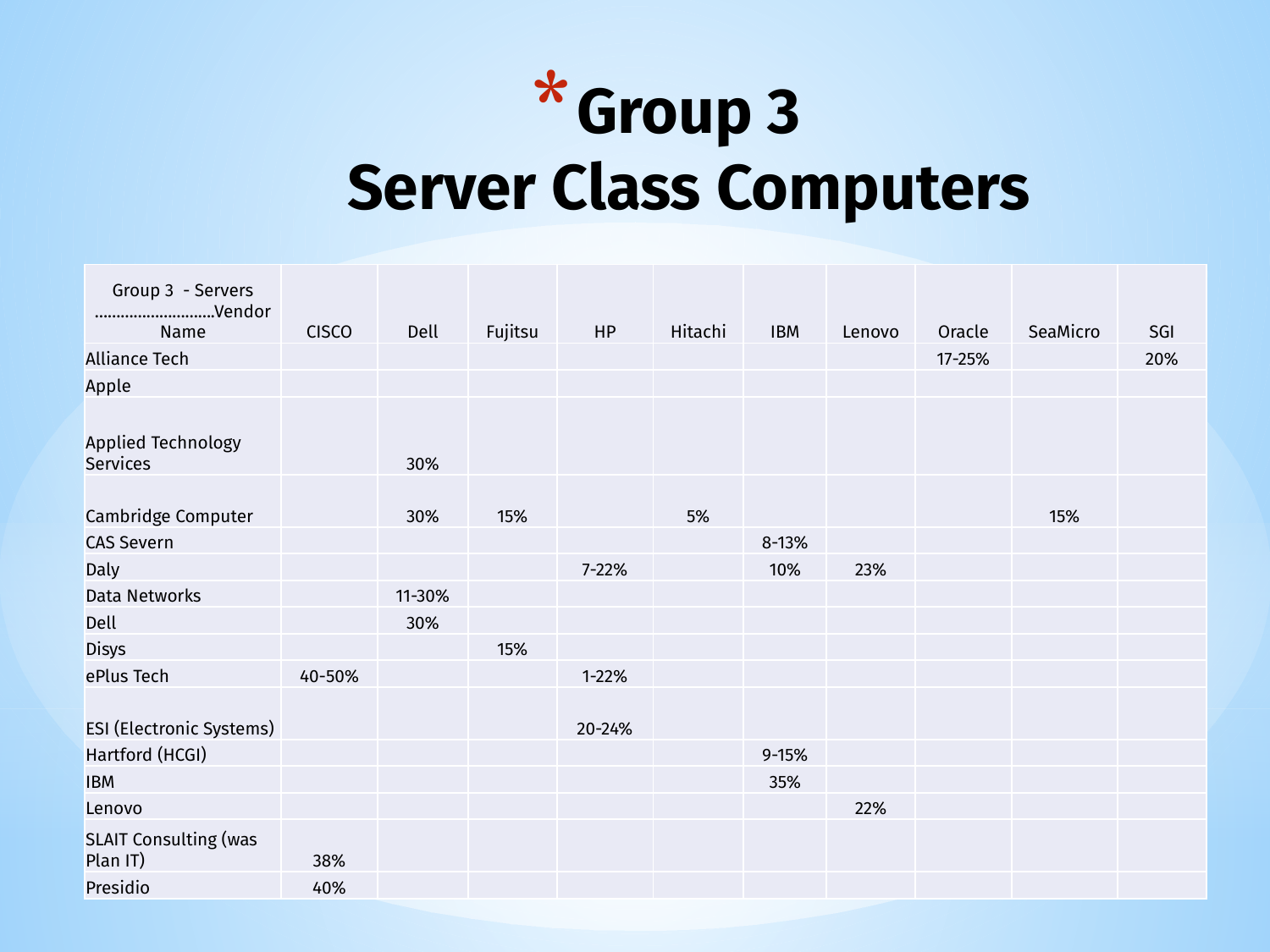

# Group 3 Server Class Computers
| Group 3 - Servers ……………………….Vendor Name | CISCO | Dell | Fujitsu | HP | Hitachi | IBM | Lenovo | Oracle | SeaMicro | SGI |
| --- | --- | --- | --- | --- | --- | --- | --- | --- | --- | --- |
| Alliance Tech |  |  |  |  |  |  |  | 17-25% |  | 20% |
| Apple |  |  |  |  |  |  |  |  |  |  |
| Applied Technology Services |  | 30% |  |  |  |  |  |  |  |  |
| Cambridge Computer |  | 30% | 15% |  | 5% |  |  |  | 15% |  |
| CAS Severn |  |  |  |  |  | 8-13% |  |  |  |  |
| Daly |  |  |  | 7-22% |  | 10% | 23% |  |  |  |
| Data Networks |  | 11-30% |  |  |  |  |  |  |  |  |
| Dell |  | 30% |  |  |  |  |  |  |  |  |
| Disys |  |  | 15% |  |  |  |  |  |  |  |
| ePlus Tech | 40-50% |  |  | 1-22% |  |  |  |  |  |  |
| ESI (Electronic Systems) |  |  |  | 20-24% |  |  |  |  |  |  |
| Hartford (HCGI) |  |  |  |  |  | 9-15% |  |  |  |  |
| IBM |  |  |  |  |  | 35% |  |  |  |  |
| Lenovo |  |  |  |  |  |  | 22% |  |  |  |
| SLAIT Consulting (was Plan IT) | 38% |  |  |  |  |  |  |  |  |  |
| Presidio | 40% |  |  |  |  |  |  |  |  |  |